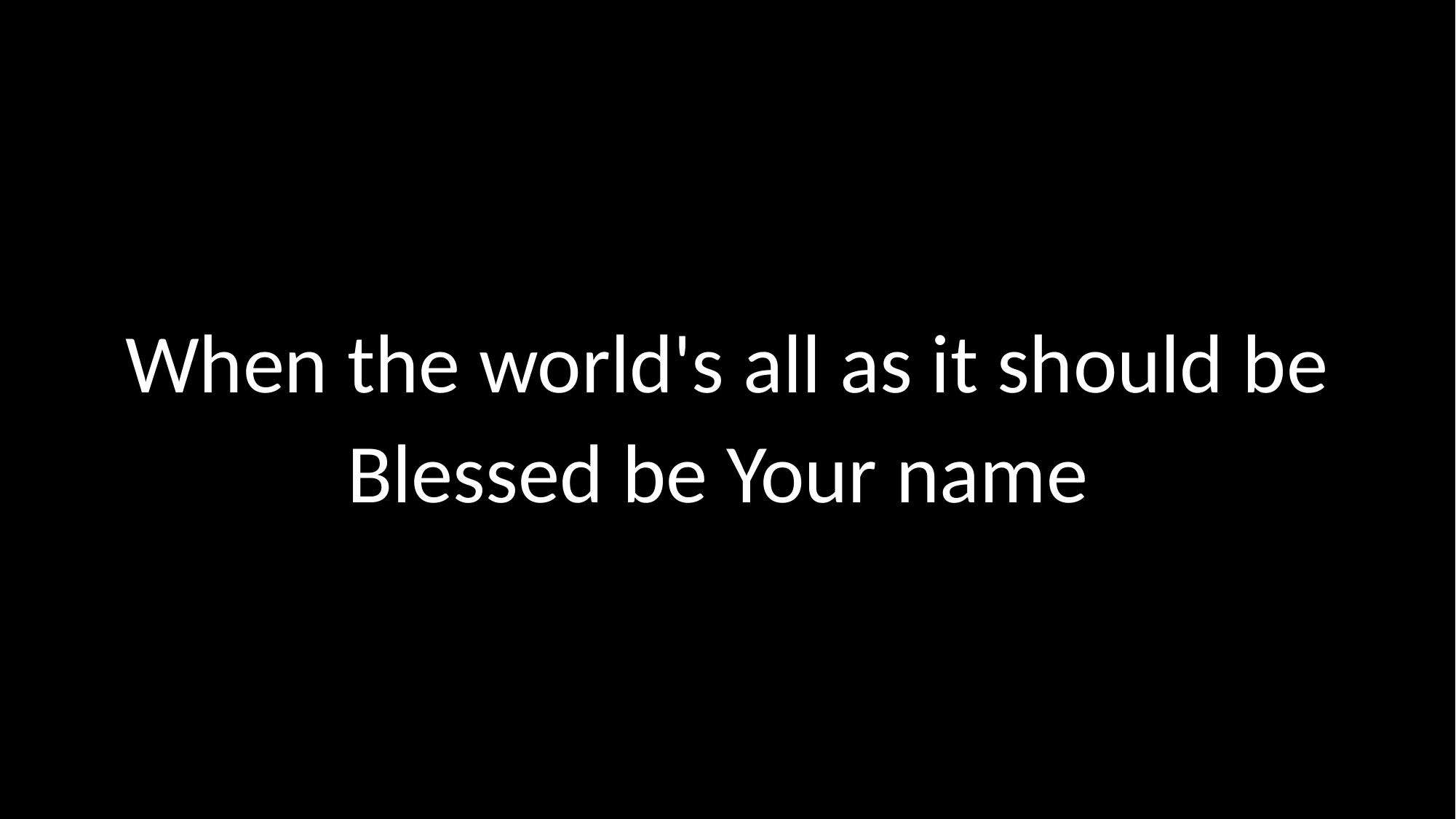

When the world's all as it should be
Blessed be Your name